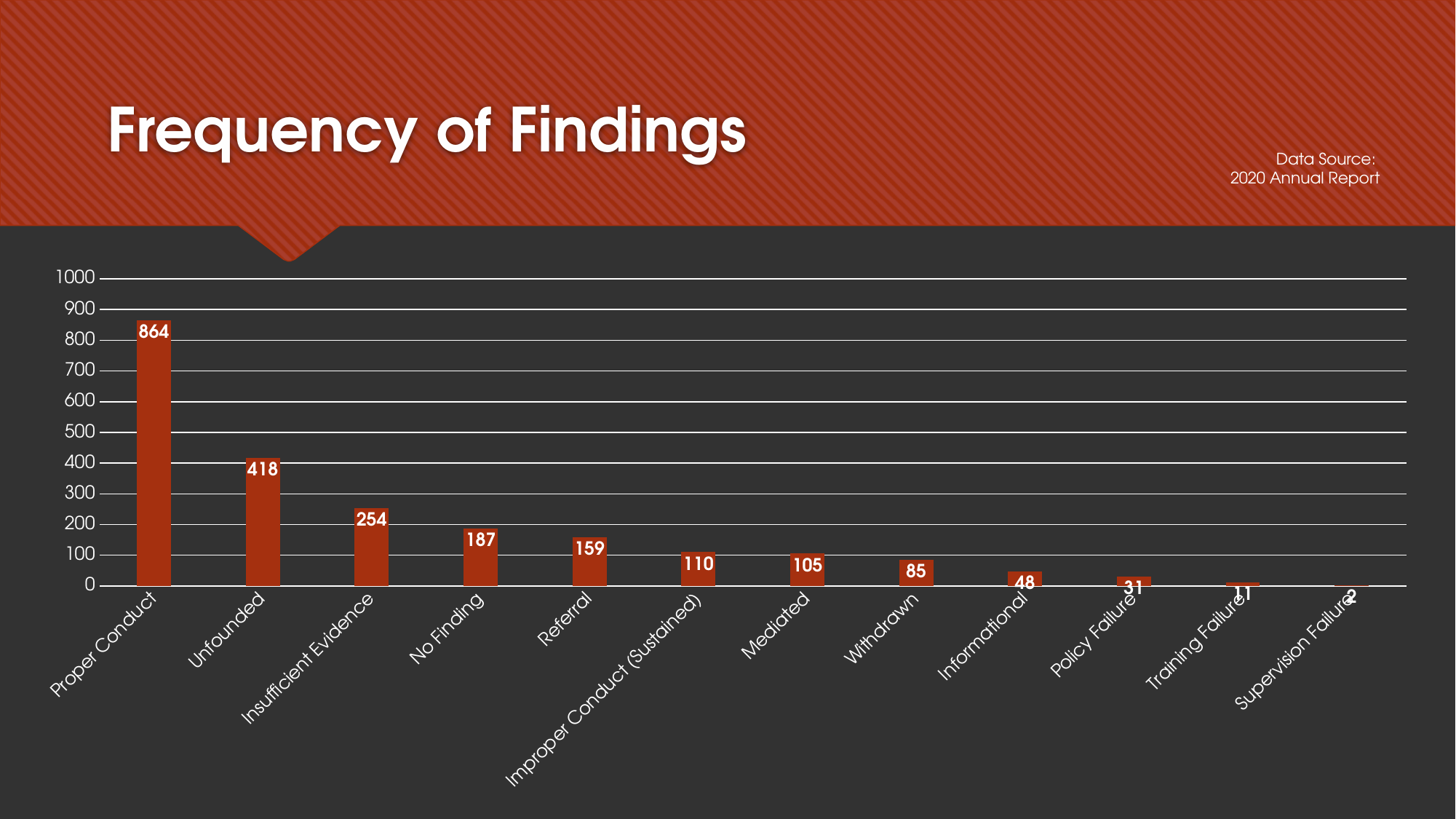

# Frequency of Findings
Data Source:
2020 Annual Report

### Chart

| Category | Series 1 |
|---|---|
| Proper Conduct | 864.0 |
| Unfounded | 418.0 |
| Insufficient Evidence | 254.0 |
| No Finding | 187.0 |
| Referral | 159.0 |
| Improper Conduct (Sustained) | 110.0 |
| Mediated | 105.0 |
| Withdrawn | 85.0 |
| Informational | 48.0 |
| Policy Failure | 31.0 |
| Training Failure | 11.0 |
| Supervision Failure | 2.0 |